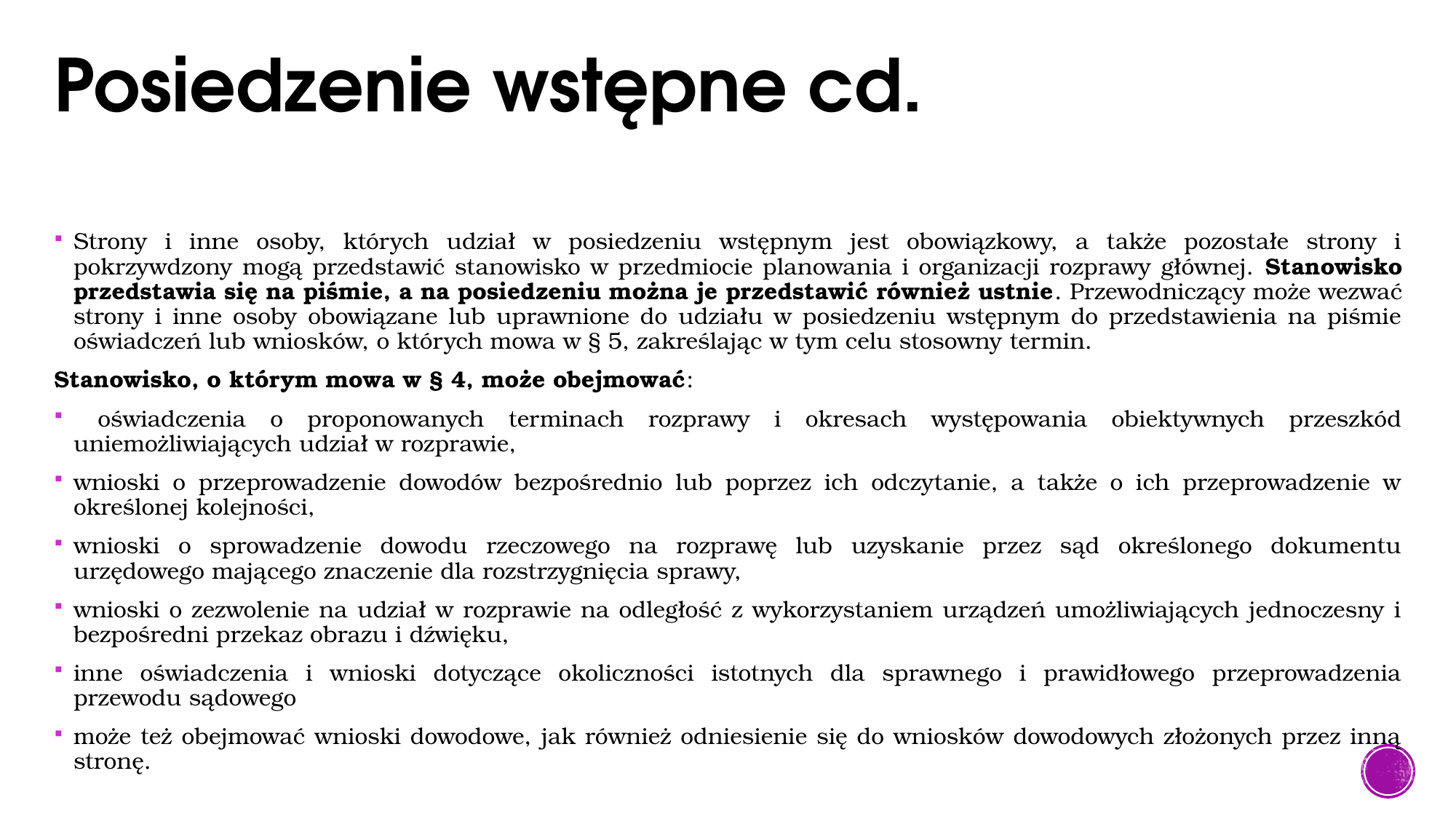

# Posiedzenie wstępne cd.

Strony i inne osoby, których udział w posiedzeniu wstępnym jest obowiązkowy, a także pozostałe strony i pokrzywdzony mogą przedstawić stanowisko w przedmiocie planowania i organizacji rozprawy głównej. Stanowisko przedstawia się na piśmie, a na posiedzeniu można je przedstawić również ustnie. Przewodniczący może wezwać strony i inne osoby obowiązane lub uprawnione do udziału w posiedzeniu wstępnym do przedstawienia na piśmie oświadczeń lub wniosków, o których mowa w § 5, zakreślając w tym celu stosowny termin.
Stanowisko, o którym mowa w § 4, może obejmować:
 oświadczenia o proponowanych terminach rozprawy i okresach występowania obiektywnych przeszkód uniemożliwiających udział w rozprawie,
wnioski o przeprowadzenie dowodów bezpośrednio lub poprzez ich odczytanie, a także o ich przeprowadzenie w określonej kolejności,
wnioski o sprowadzenie dowodu rzeczowego na rozprawę lub uzyskanie przez sąd określonego dokumentu urzędowego mającego znaczenie dla rozstrzygnięcia sprawy,
wnioski o zezwolenie na udział w rozprawie na odległość z wykorzystaniem urządzeń umożliwiających jednoczesny i bezpośredni przekaz obrazu i dźwięku,
inne oświadczenia i wnioski dotyczące okoliczności istotnych dla sprawnego i prawidłowego przeprowadzenia przewodu sądowego
może też obejmować wnioski dowodowe, jak również odniesienie się do wniosków dowodowych złożonych przez inną stronę.